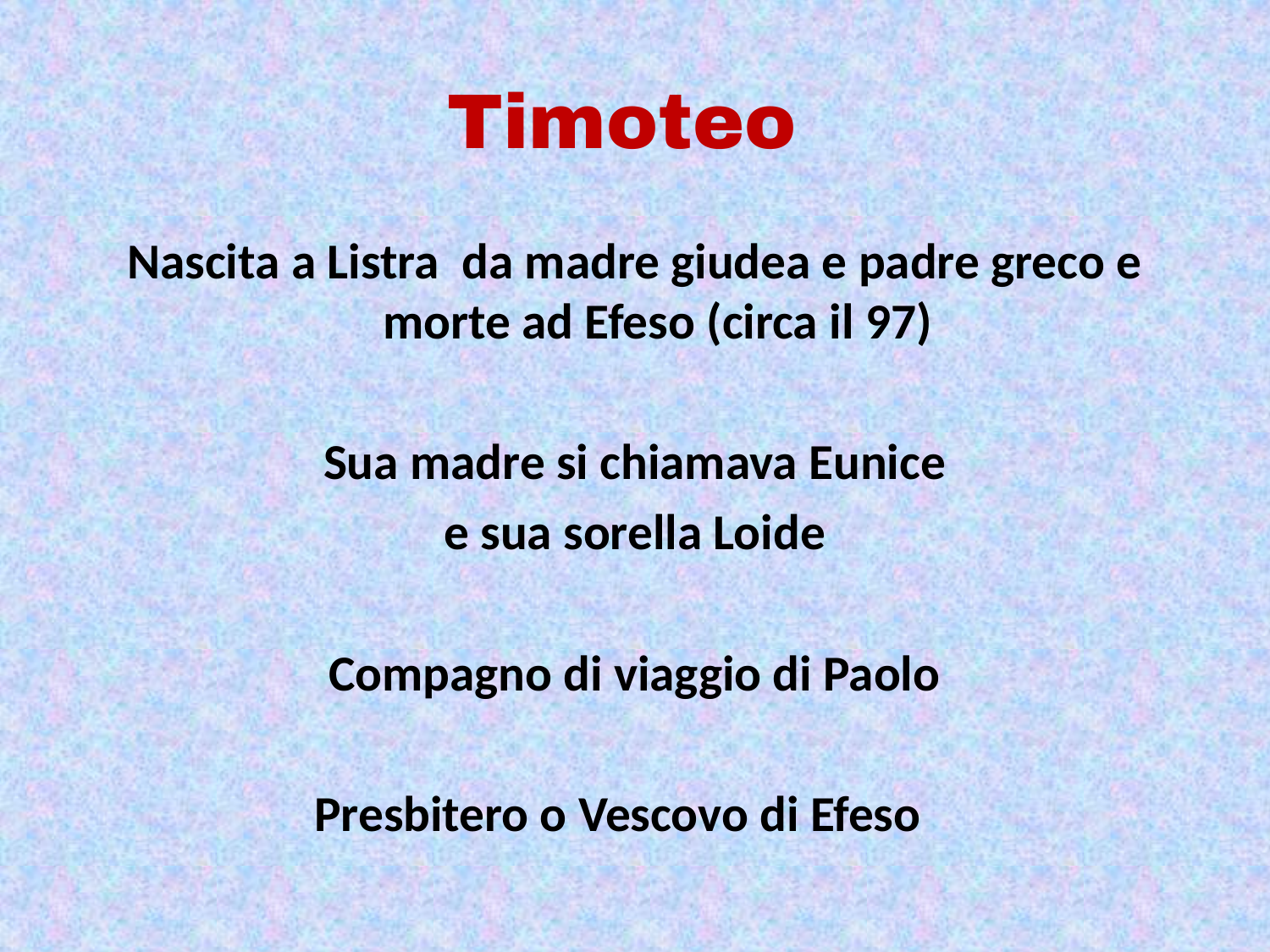

# Timoteo
Nascita a Listra  da madre giudea e padre greco e morte ad Efeso (circa il 97)

Sua madre si chiamava Eunice
 e sua sorella Loide

Compagno di viaggio di Paolo

Presbitero o Vescovo di Efeso